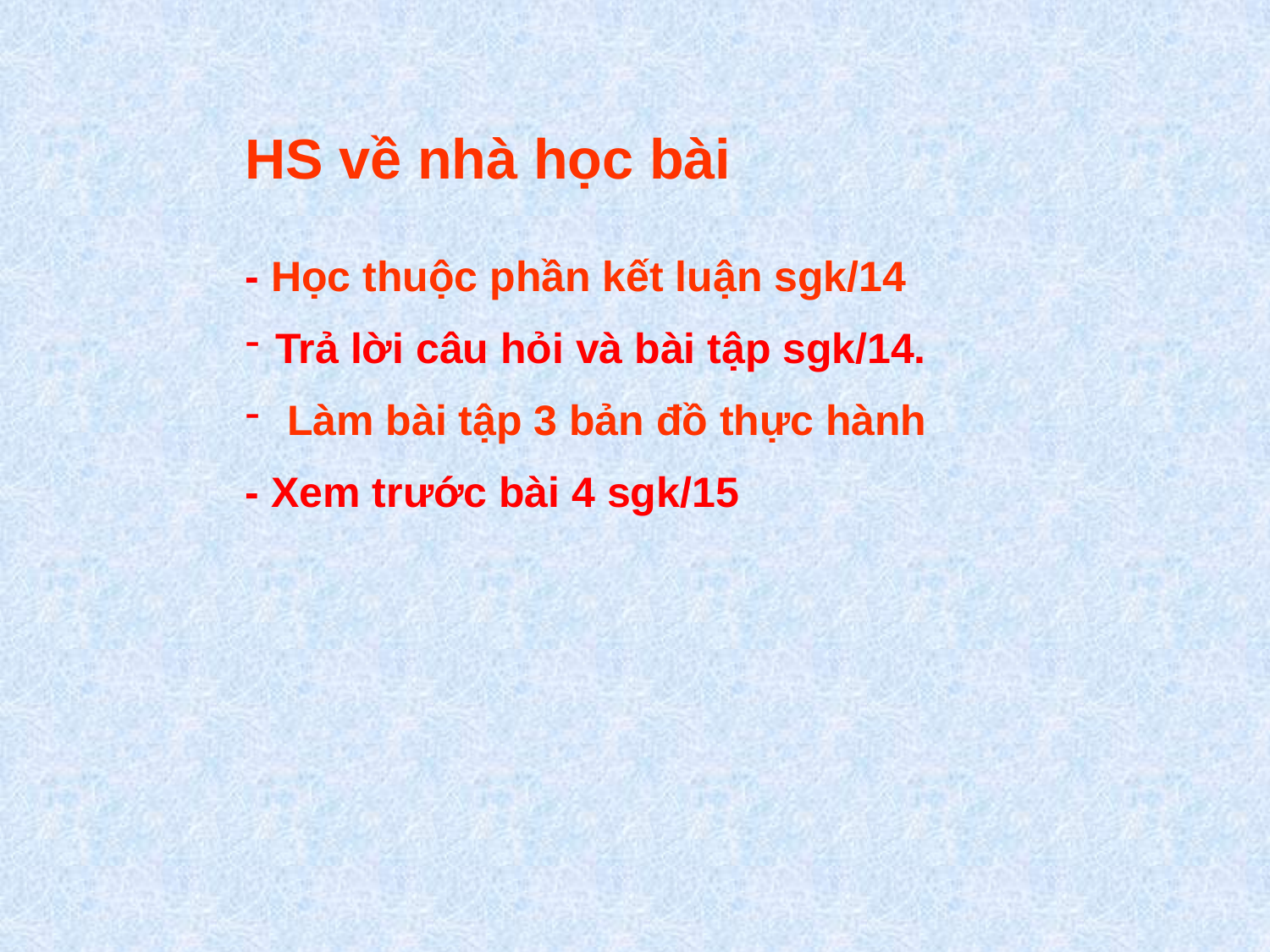

HS về nhà học bài
- Học thuộc phần kết luận sgk/14
Trả lời câu hỏi và bài tập sgk/14.
 Làm bài tập 3 bản đồ thực hành
- Xem trước bài 4 sgk/15